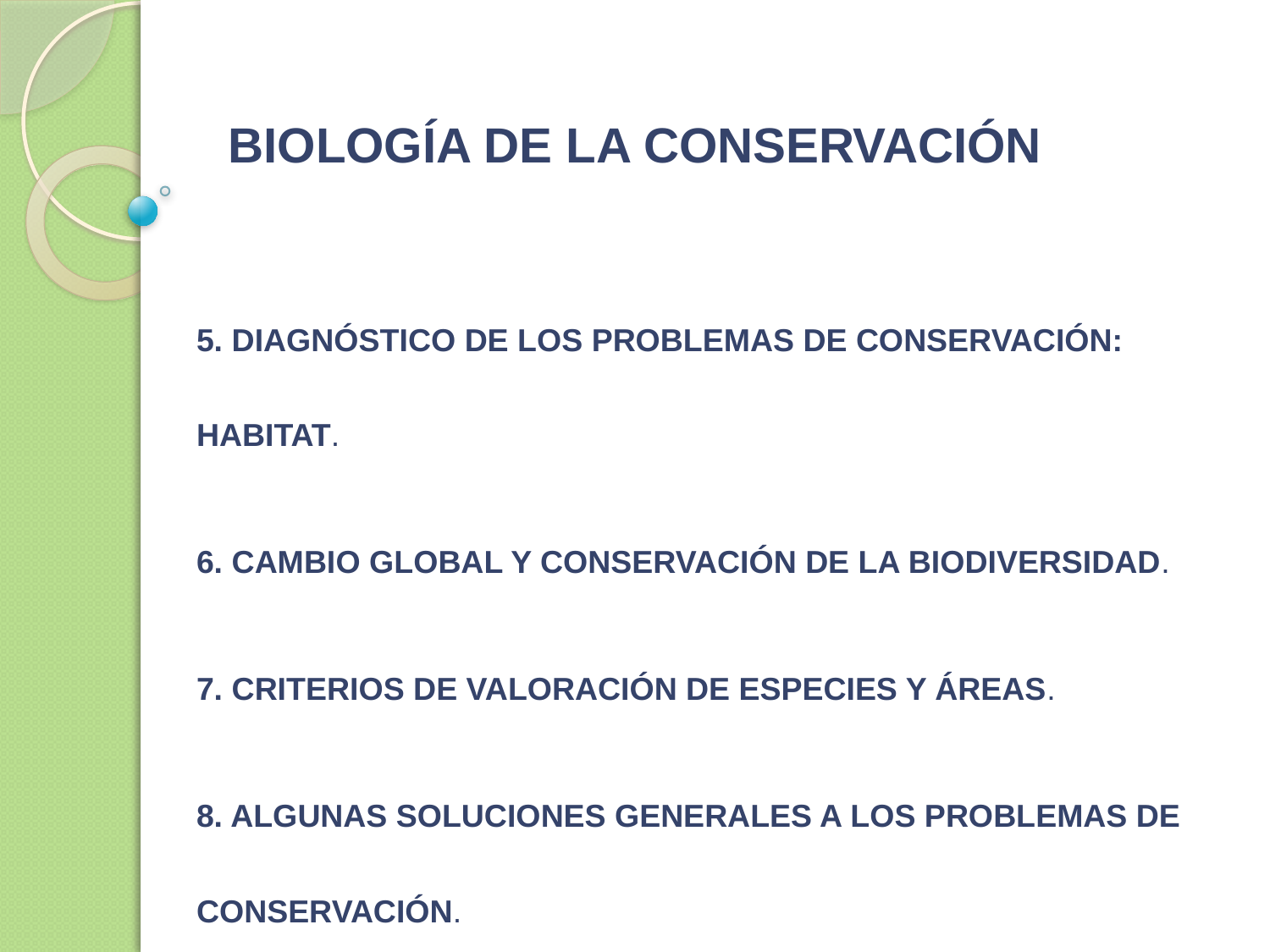

# BIOLOGÍA DE LA CONSERVACIÓN
5. DIAGNÓSTICO DE LOS PROBLEMAS DE CONSERVACIÓN: HABITAT.
6. CAMBIO GLOBAL Y CONSERVACIÓN DE LA BIODIVERSIDAD.
7. CRITERIOS DE VALORACIÓN DE ESPECIES Y ÁREAS.
8. ALGUNAS SOLUCIONES GENERALES A LOS PROBLEMAS DE CONSERVACIÓN.